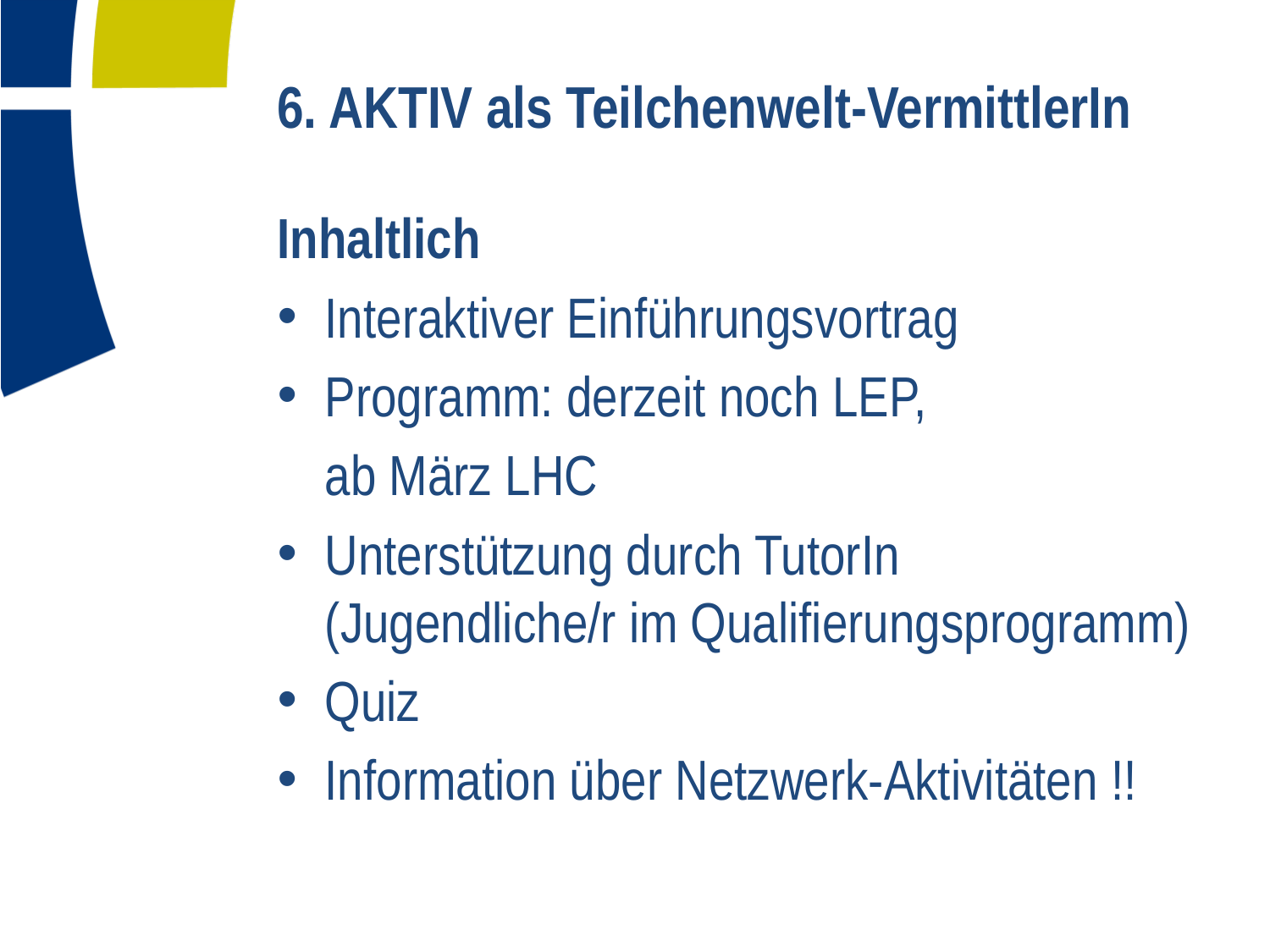

# 6. AKTIV als Teilchenwelt-VermittlerIn
Inhaltlich
Interaktiver Einführungsvortrag
Programm: derzeit noch LEP,
	ab März LHC
Unterstützung durch TutorIn (Jugendliche/r im Qualifierungsprogramm)
Quiz
Information über Netzwerk-Aktivitäten !!